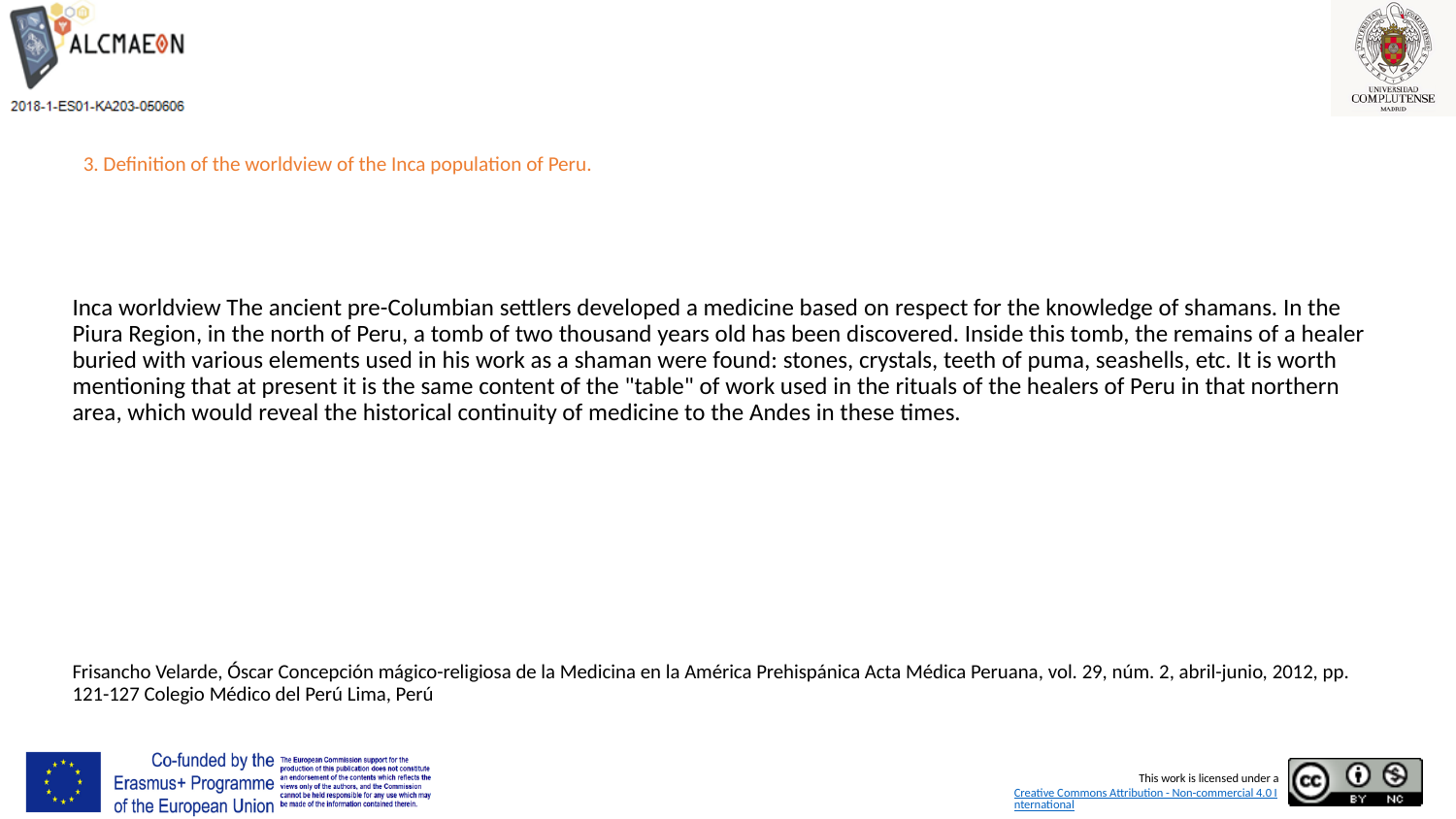

# 3. Definition of the worldview of the Inca population of Peru.

Inca worldview The ancient pre-Columbian settlers developed a medicine based on respect for the knowledge of shamans. In the Piura Region, in the north of Peru, a tomb of two thousand years old has been discovered. Inside this tomb, the remains of a healer buried with various elements used in his work as a shaman were found: stones, crystals, teeth of puma, seashells, etc. It is worth mentioning that at present it is the same content of the "table" of work used in the rituals of the healers of Peru in that northern area, which would reveal the historical continuity of medicine to the Andes in these times.

Frisancho Velarde, Óscar Concepción mágico-religiosa de la Medicina en la América Prehispánica Acta Médica Peruana, vol. 29, núm. 2, abril-junio, 2012, pp. 121-127 Colegio Médico del Perú Lima, Perú